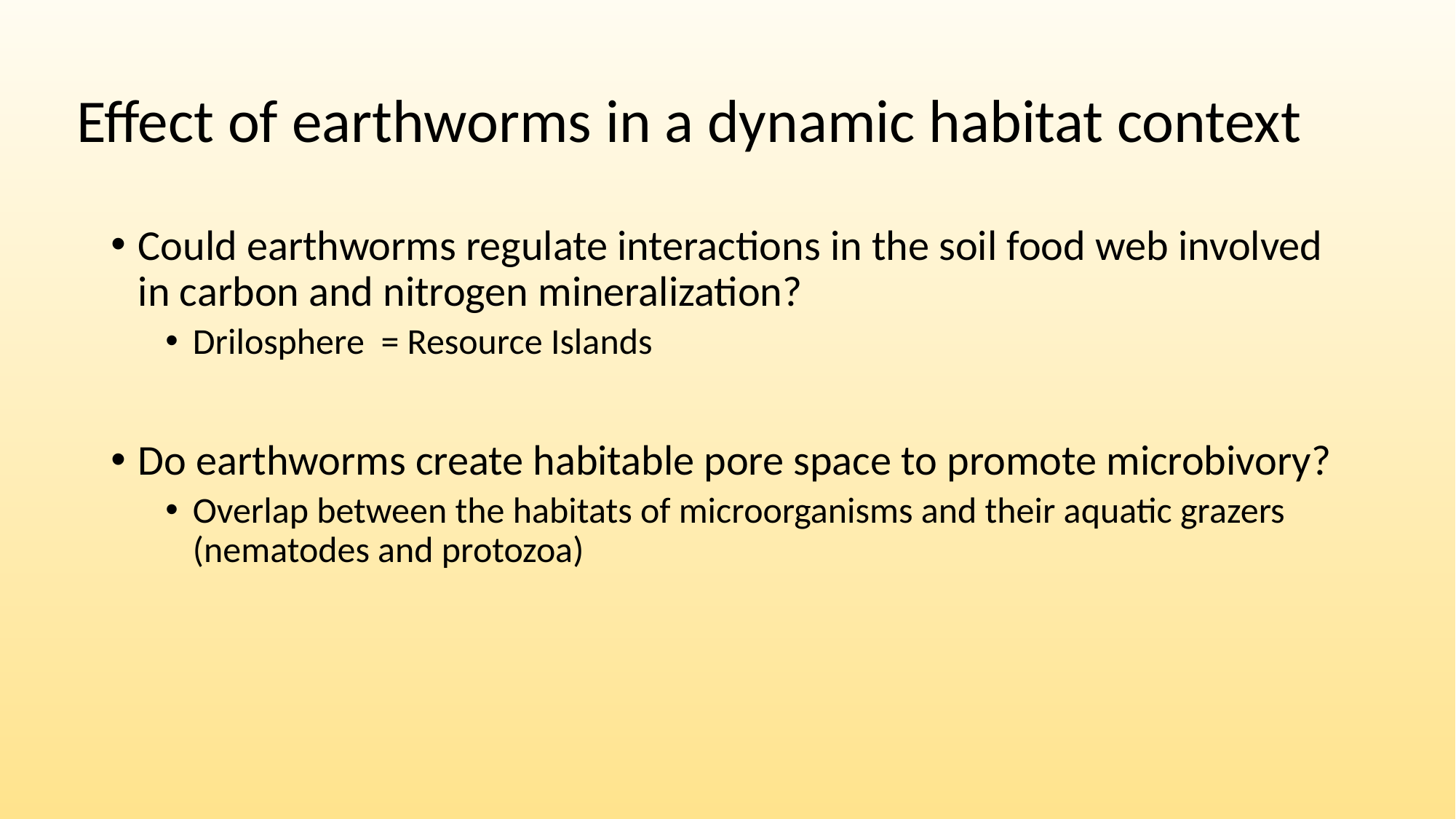

# Effect of earthworms in a dynamic habitat context
Could earthworms regulate interactions in the soil food web involved in carbon and nitrogen mineralization?
Drilosphere  = Resource Islands

Do earthworms create habitable pore space to promote microbivory?
Overlap between the habitats of microorganisms and their aquatic grazers (nematodes and protozoa)